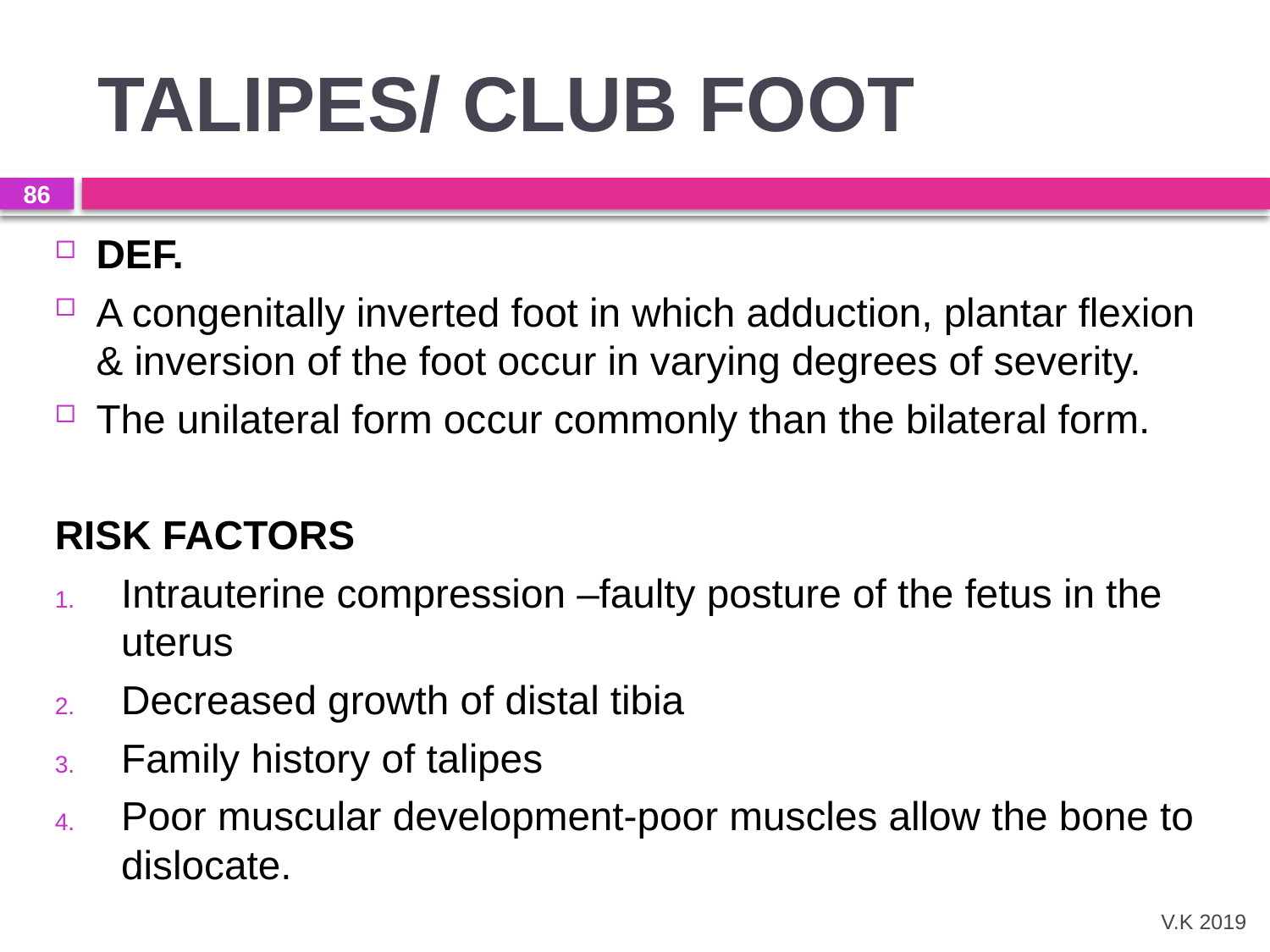

# TALIPES/ CLUB FOOT
86
DEF.
A congenitally inverted foot in which adduction, plantar flexion & inversion of the foot occur in varying degrees of severity.
The unilateral form occur commonly than the bilateral form.

RISK FACTORS
Intrauterine compression –faulty posture of the fetus in the uterus
Decreased growth of distal tibia
Family history of talipes
Poor muscular development-poor muscles allow the bone to dislocate.

V.K 2019